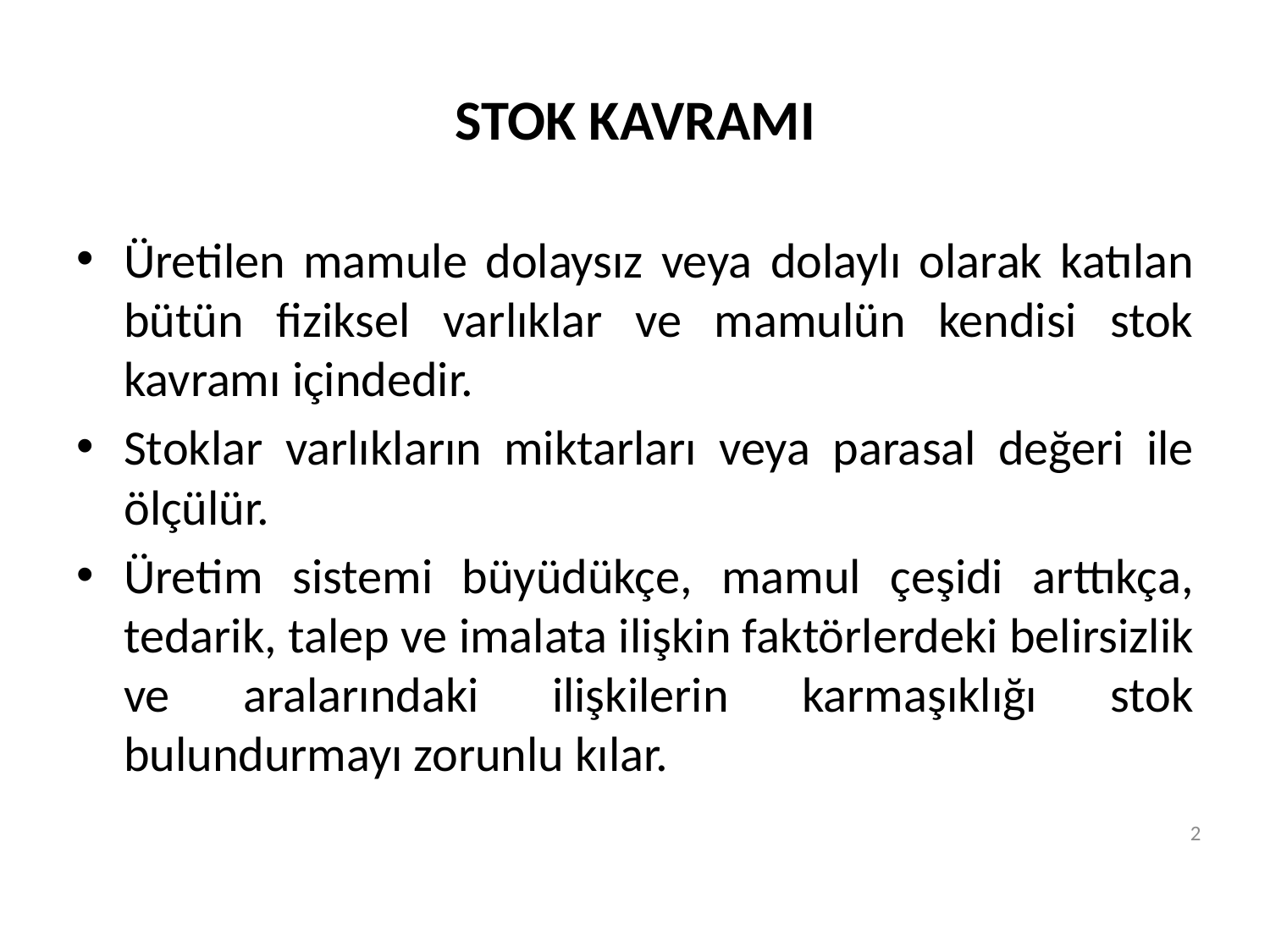

# STOK KAVRAMI
Üretilen mamule dolaysız veya dolaylı olarak katılan bütün fiziksel varlıklar ve mamulün kendisi stok kavramı içindedir.
Stoklar varlıkların miktarları veya parasal değeri ile ölçülür.
Üretim sistemi büyüdükçe, mamul çeşidi arttıkça, tedarik, talep ve imalata ilişkin faktörlerdeki belirsizlik ve aralarındaki ilişkilerin karmaşıklığı stok bulundurmayı zorunlu kılar.
2